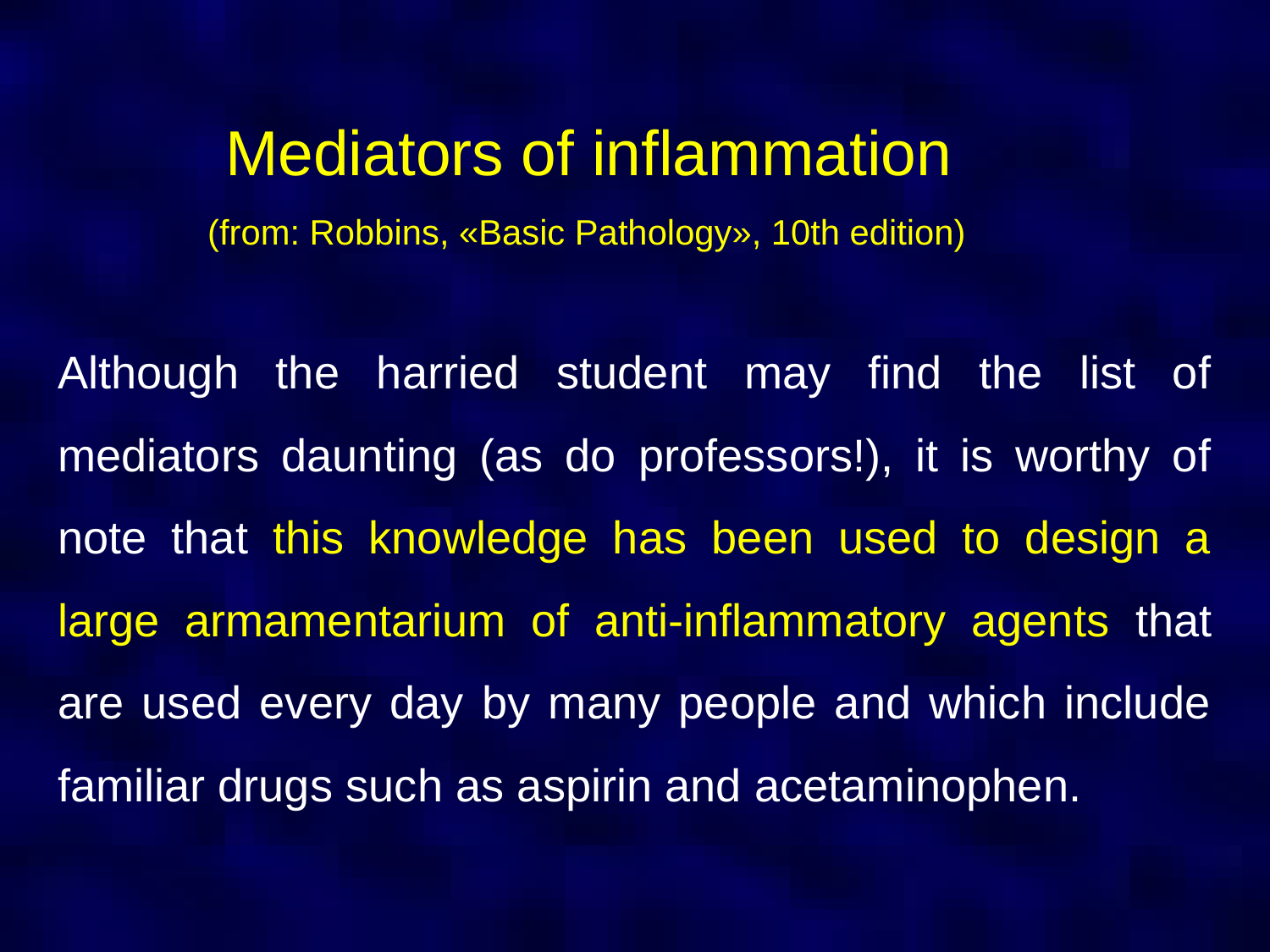

Mediators of inflammation
(from: Robbins, «Basic Pathology», 10th edition)
Although the harried student may find the list of mediators daunting (as do professors!), it is worthy of note that this knowledge has been used to design a large armamentarium of anti-inflammatory agents that are used every day by many people and which include familiar drugs such as aspirin and acetaminophen.